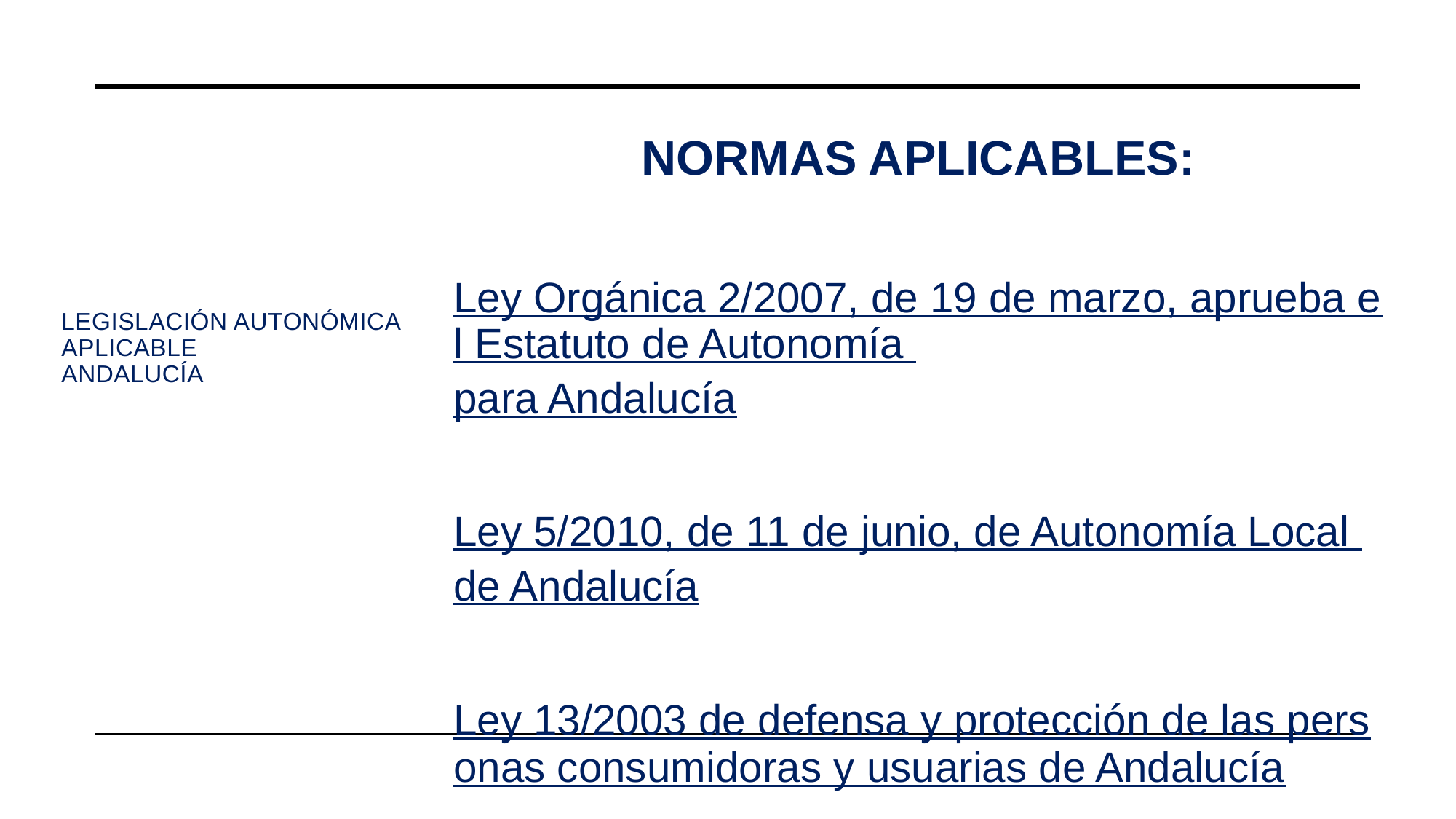

NORMAS APLICABLES:

Ley Orgánica 2/2007, de 19 de marzo, aprueba el Estatuto de Autonomía para Andalucía

Ley 5/2010, de 11 de junio, de Autonomía Local de Andalucía

Ley 13/2003 de defensa y protección de las personas consumidoras y usuarias de Andalucía

# Legislación autonómica apLICABLE ANDALUCÍA